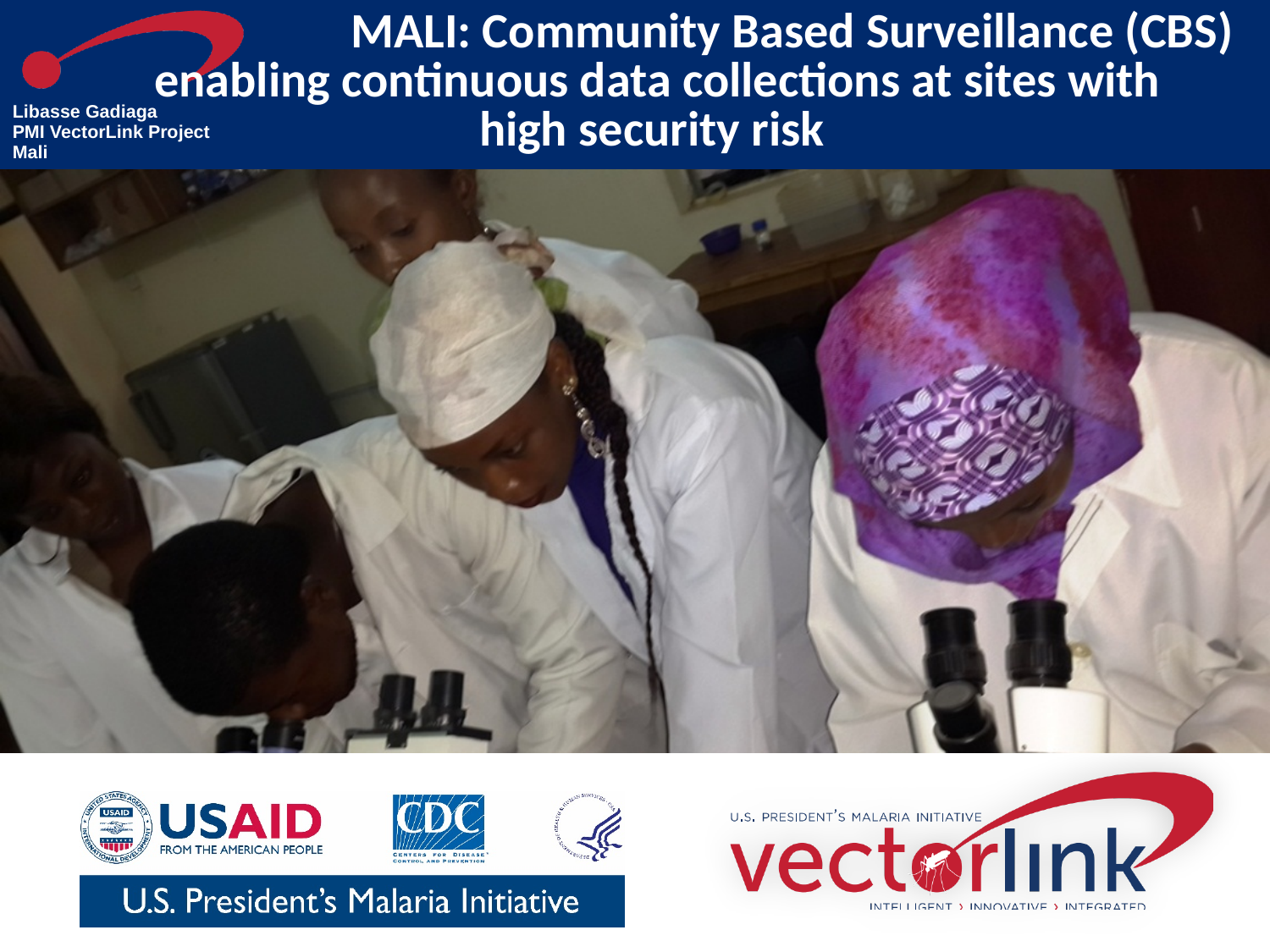

# MALI: Community Based Surveillance (CBS) enabling continuous data collections at sites with high security risk
Libasse Gadiaga
PMI VectorLink Project
Mali